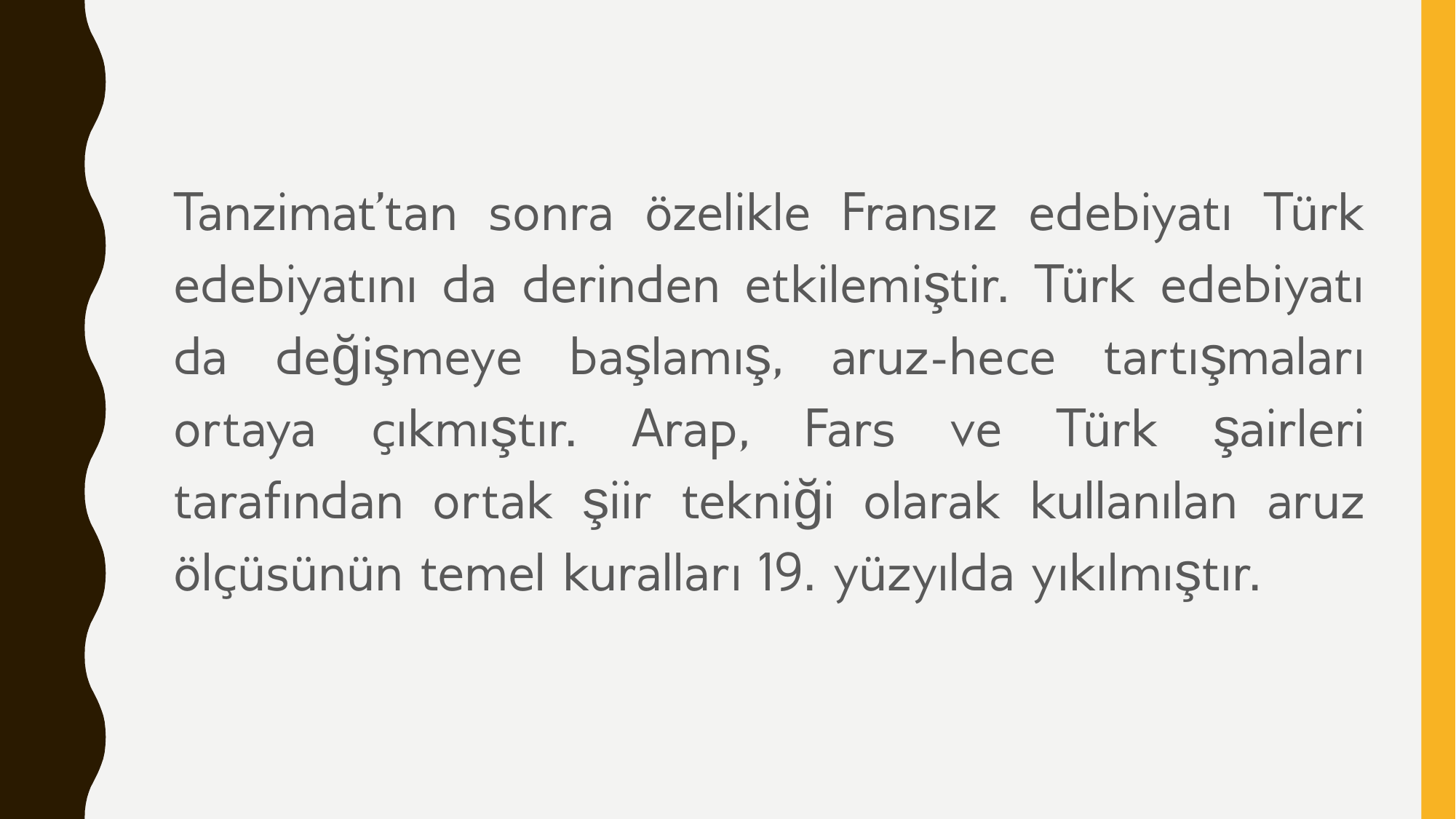

Tanzimat’tan sonra özelikle Fransız edebiyatı Türk edebiyatını da derinden etkilemiştir. Türk edebiyatı da değişmeye başlamış, aruz-hece tartışmaları ortaya çıkmıştır. Arap, Fars ve Türk şairleri tarafından ortak şiir tekniği olarak kullanılan aruz ölçüsünün temel kuralları 19. yüzyılda yıkılmıştır.